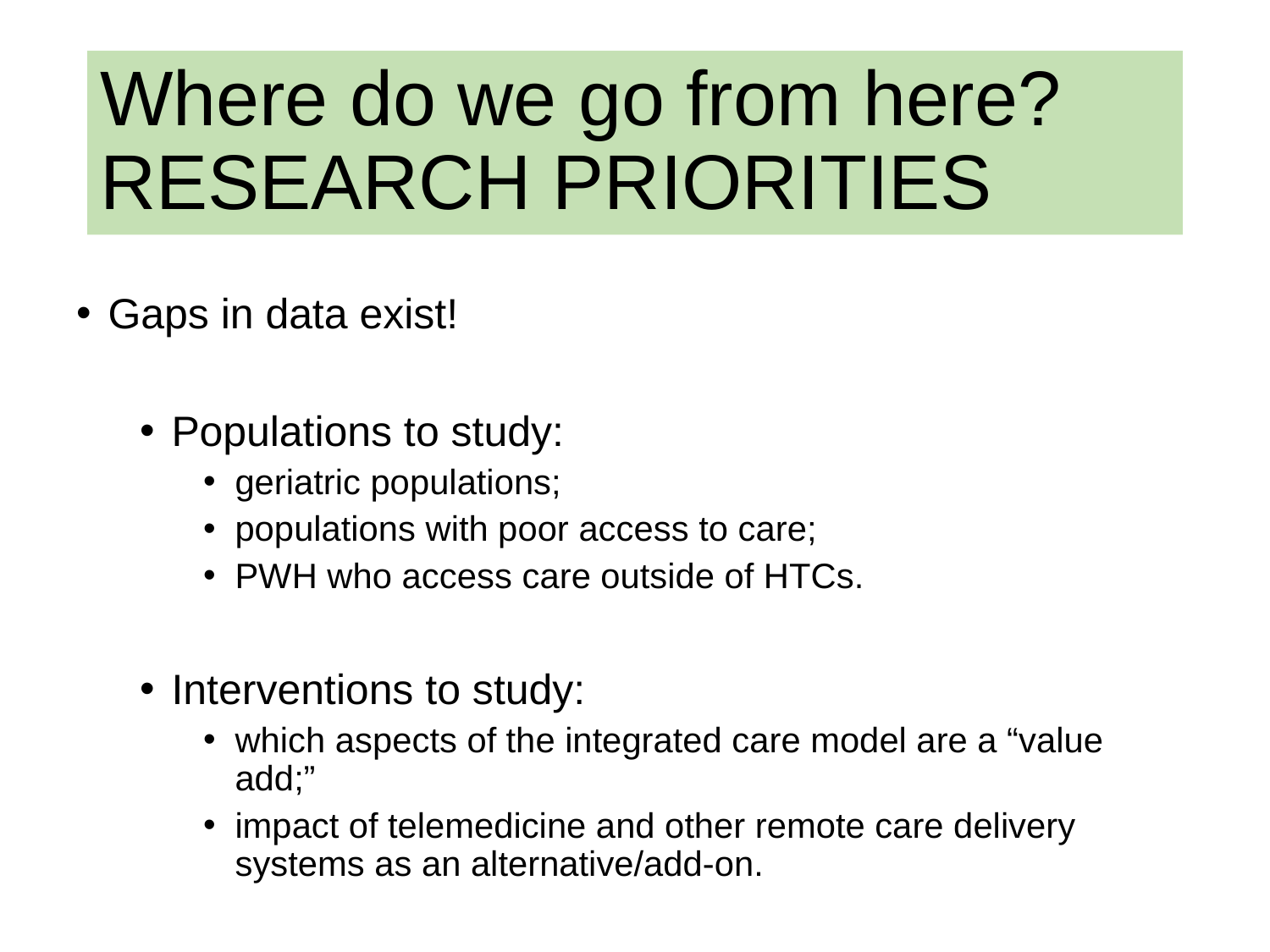

# Where do we go from here? RESEARCH PRIORITIES
Gaps in data exist!

Populations to study:
geriatric populations;
populations with poor access to care;
PWH who access care outside of HTCs.

Interventions to study:
which aspects of the integrated care model are a “value add;”
impact of telemedicine and other remote care delivery systems as an alternative/add-on.